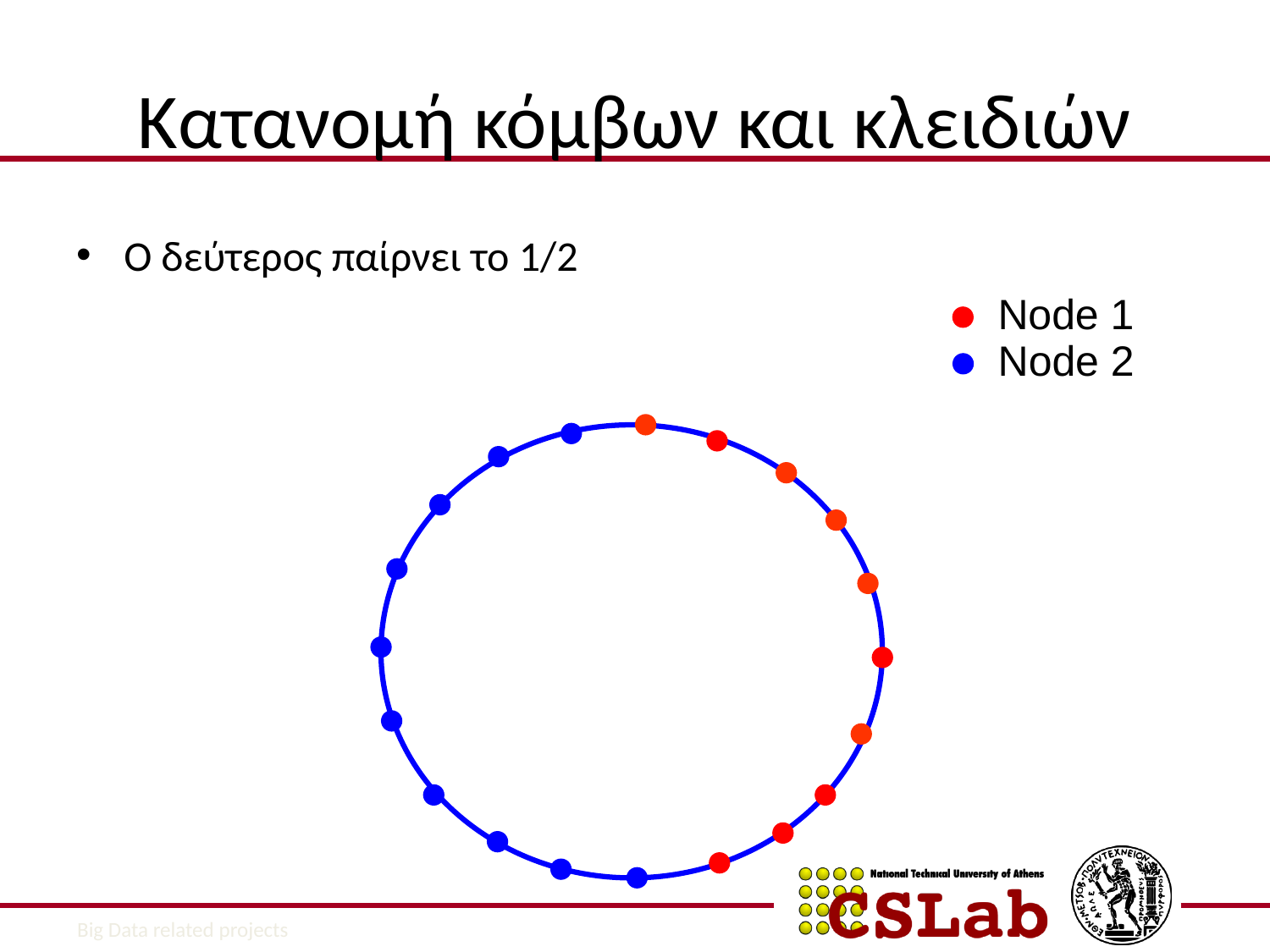

# Κατανομή κόμβων και κλειδιών
O δεύτερος παίρνει το 1/2

Node 1

Node 2